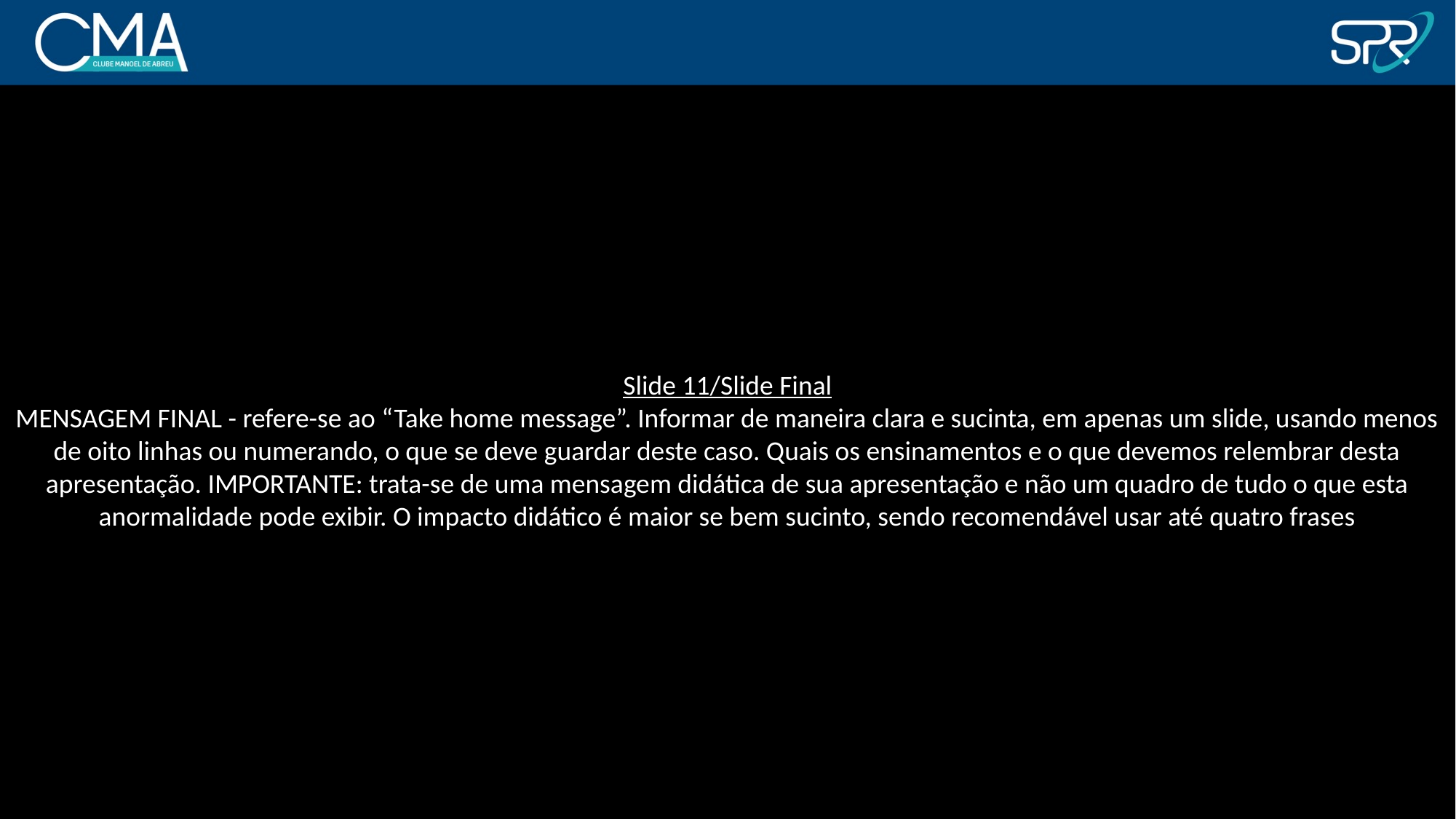

Slide 11/Slide Final
MENSAGEM FINAL - refere-se ao “Take home message”. Informar de maneira clara e sucinta, em apenas um slide, usando menos de oito linhas ou numerando, o que se deve guardar deste caso. Quais os ensinamentos e o que devemos relembrar desta apresentação. IMPORTANTE: trata-se de uma mensagem didática de sua apresentação e não um quadro de tudo o que esta anormalidade pode exibir. O impacto didático é maior se bem sucinto, sendo recomendável usar até quatro frases